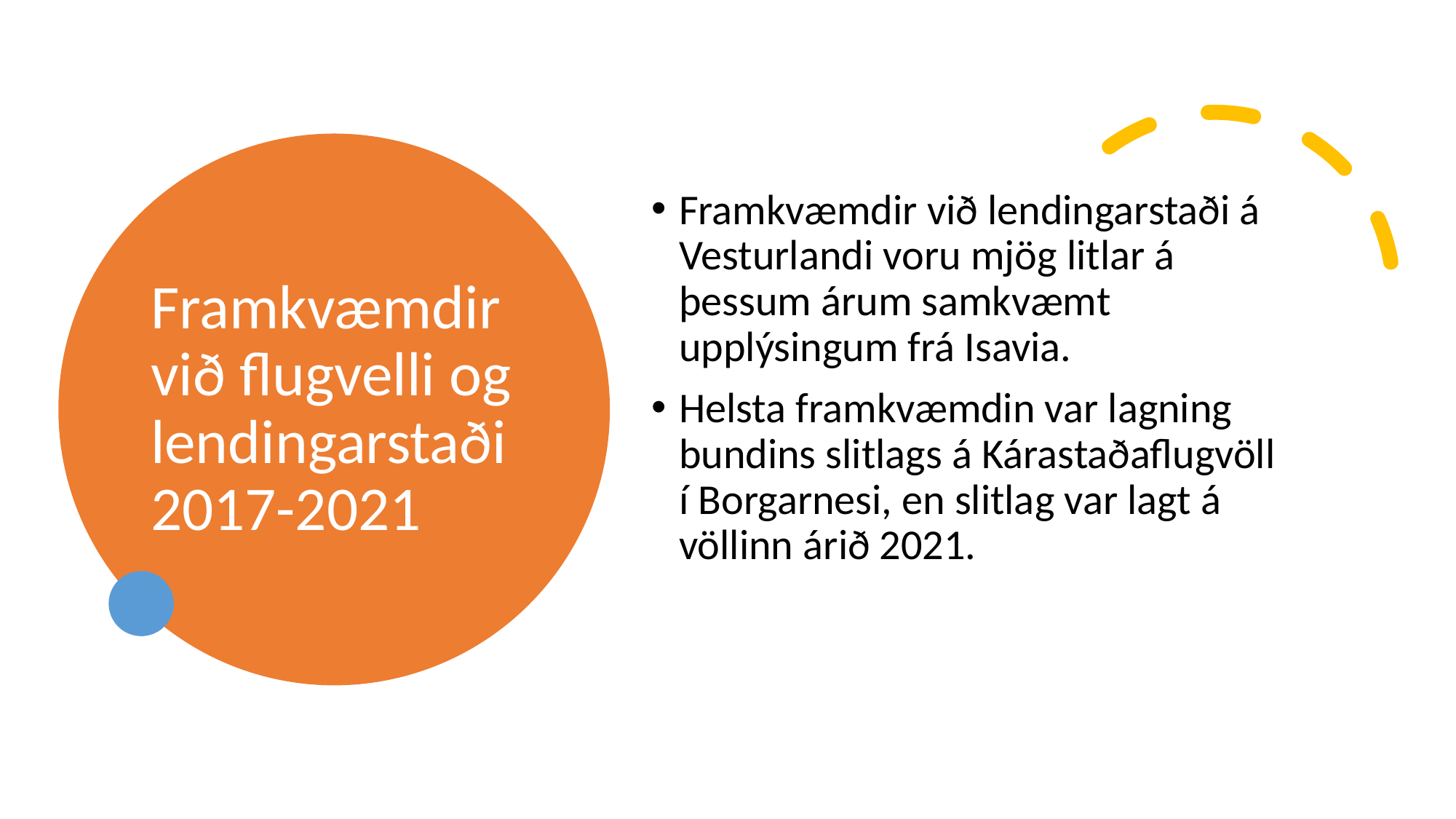

# Framkvæmdir við flugvelli og lendingarstaði 2017-2021
Framkvæmdir við lendingarstaði á Vesturlandi voru mjög litlar á þessum árum samkvæmt upplýsingum frá Isavia.
Helsta framkvæmdin var lagning bundins slitlags á Kárastaðaflugvöll í Borgarnesi, en slitlag var lagt á völlinn árið 2021.